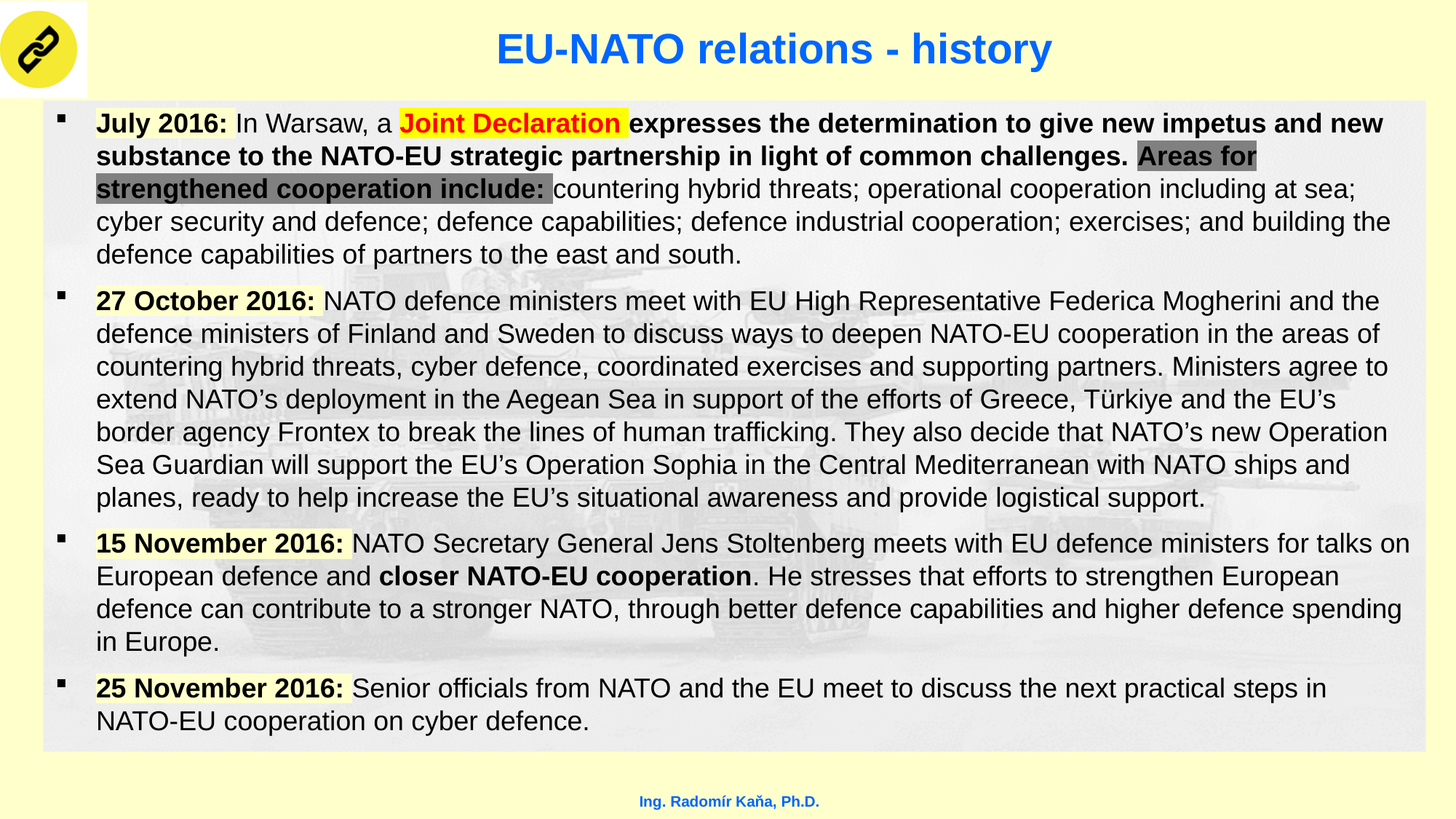

# EU-NATO relations - history
July 2016: In Warsaw, a Joint Declaration expresses the determination to give new impetus and new substance to the NATO-EU strategic partnership in light of common challenges. Areas for strengthened cooperation include: countering hybrid threats; operational cooperation including at sea; cyber security and defence; defence capabilities; defence industrial cooperation; exercises; and building the defence capabilities of partners to the east and south.
27 October 2016: NATO defence ministers meet with EU High Representative Federica Mogherini and the defence ministers of Finland and Sweden to discuss ways to deepen NATO-EU cooperation in the areas of countering hybrid threats, cyber defence, coordinated exercises and supporting partners. Ministers agree to extend NATO’s deployment in the Aegean Sea in support of the efforts of Greece, Türkiye and the EU’s border agency Frontex to break the lines of human trafficking. They also decide that NATO’s new Operation Sea Guardian will support the EU’s Operation Sophia in the Central Mediterranean with NATO ships and planes, ready to help increase the EU’s situational awareness and provide logistical support.
15 November 2016: NATO Secretary General Jens Stoltenberg meets with EU defence ministers for talks on European defence and closer NATO-EU cooperation. He stresses that efforts to strengthen European defence can contribute to a stronger NATO, through better defence capabilities and higher defence spending in Europe.
25 November 2016: Senior officials from NATO and the EU meet to discuss the next practical steps in NATO-EU cooperation on cyber defence.